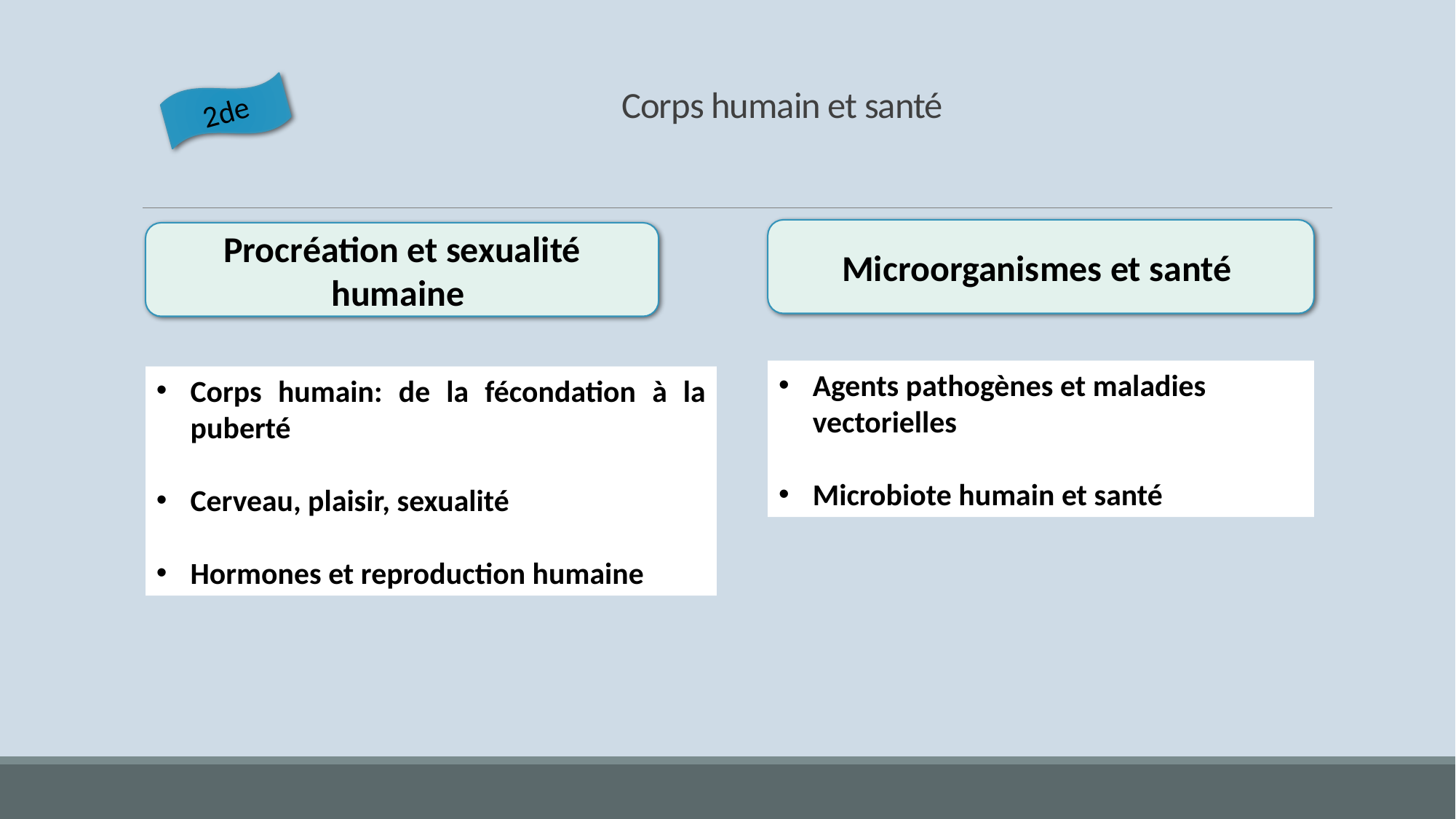

2de
# Corps humain et santé
Microorganismes et santé
Procréation et sexualité humaine
Agents pathogènes et maladies vectorielles

Microbiote humain et santé
Corps humain: de la fécondation à la puberté

Cerveau, plaisir, sexualité

Hormones et reproduction humaine